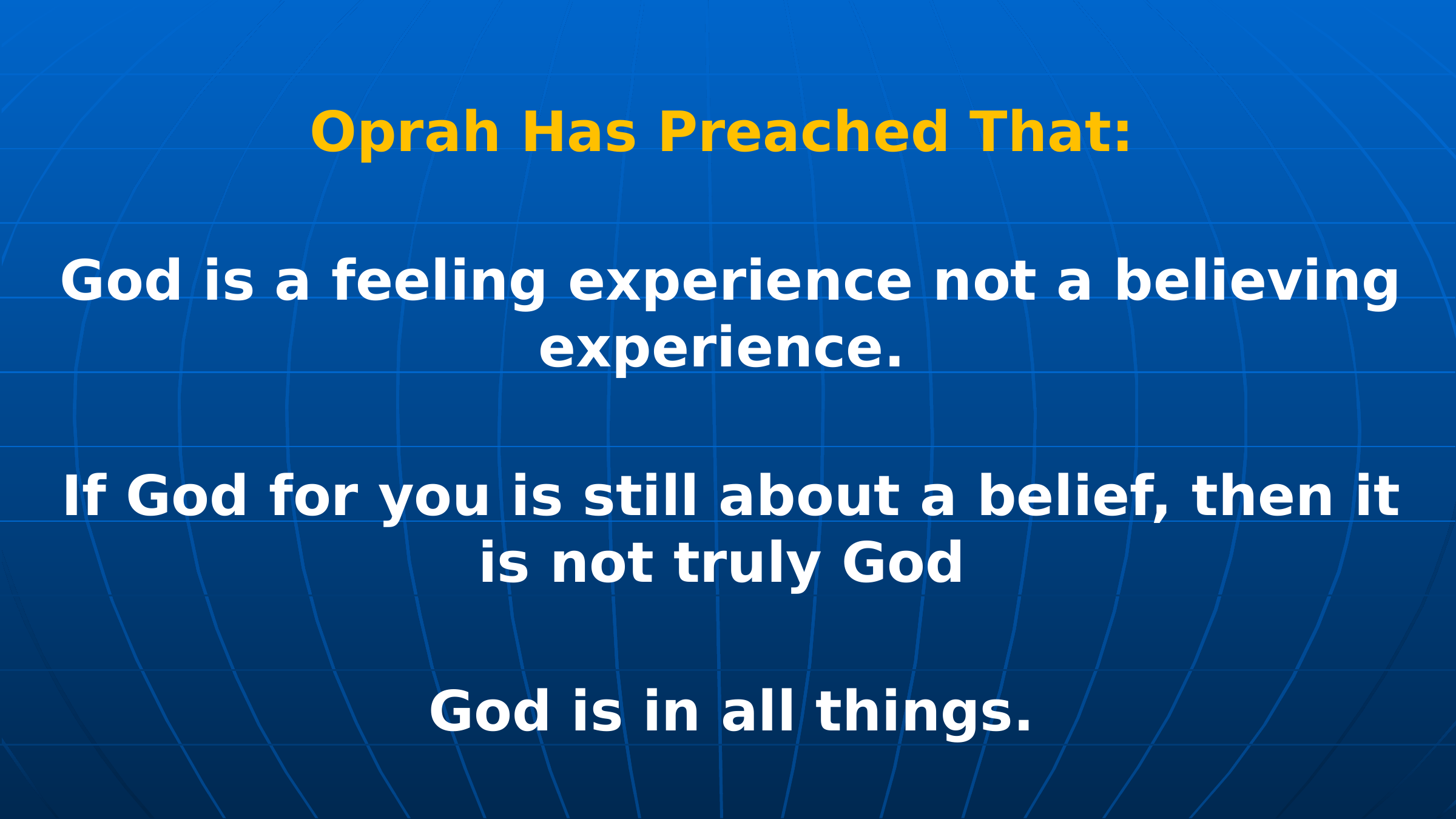

Oprah Has Preached That:

God is a feeling experience not a believing experience.

If God for you is still about a belief, then it is not truly God

God is in all things.